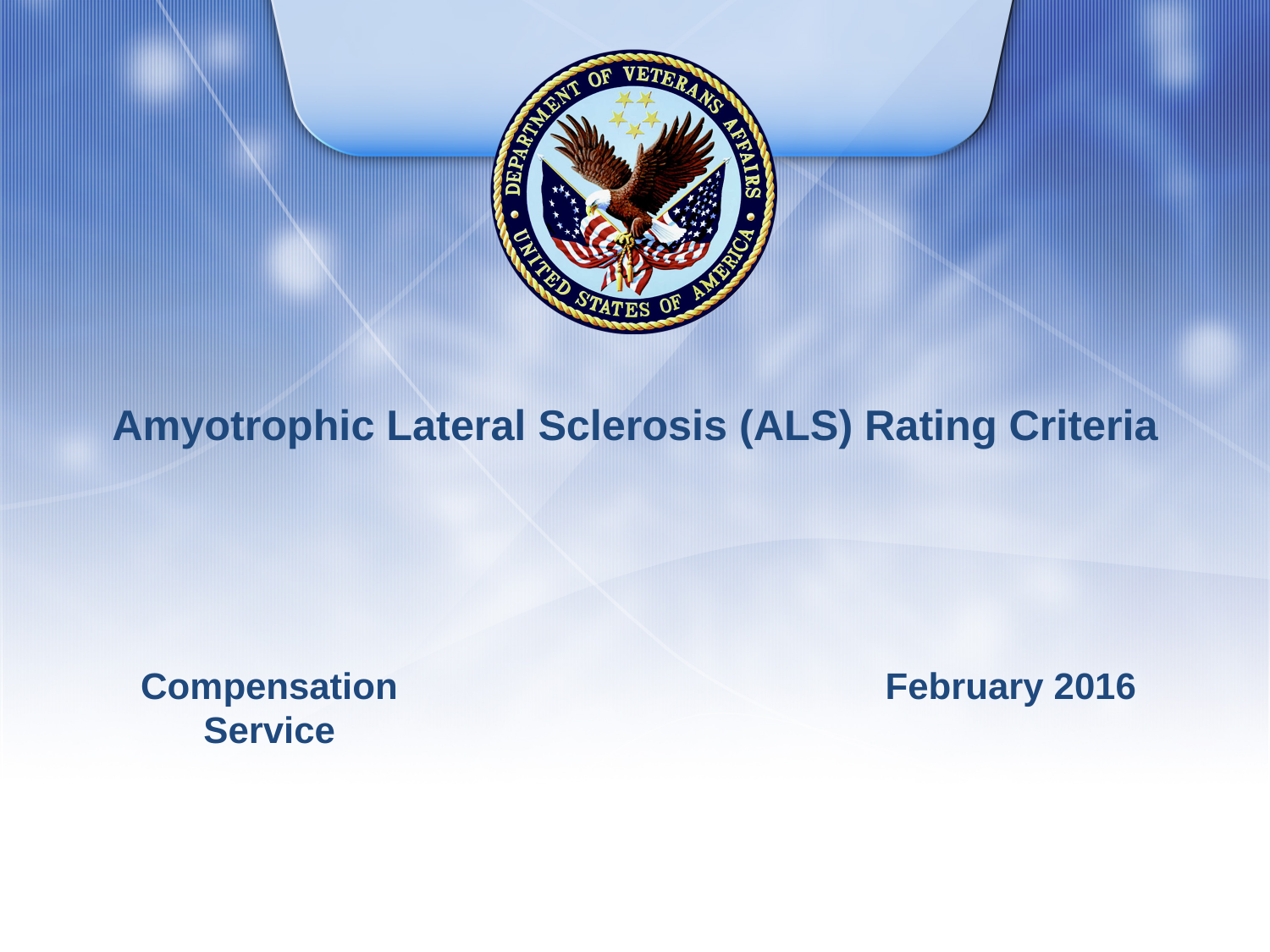

# Amyotrophic Lateral Sclerosis (ALS) Rating Criteria
Compensation Service

February 2016